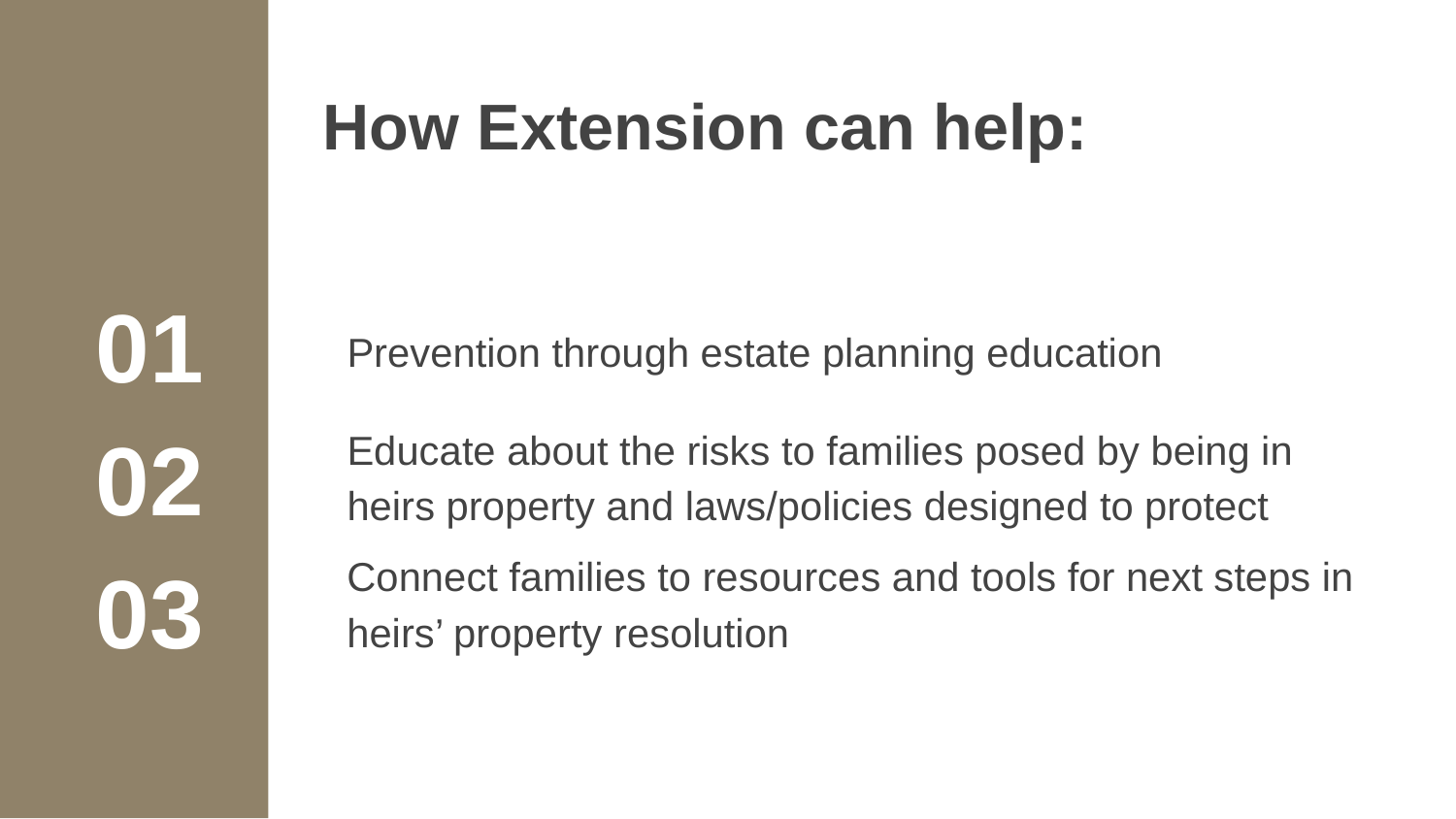

# How Extension can help:
Prevention through estate planning education
Educate about the risks to families posed by being in heirs property and laws/policies designed to protect
Connect families to resources and tools for next steps in heirs’ property resolution